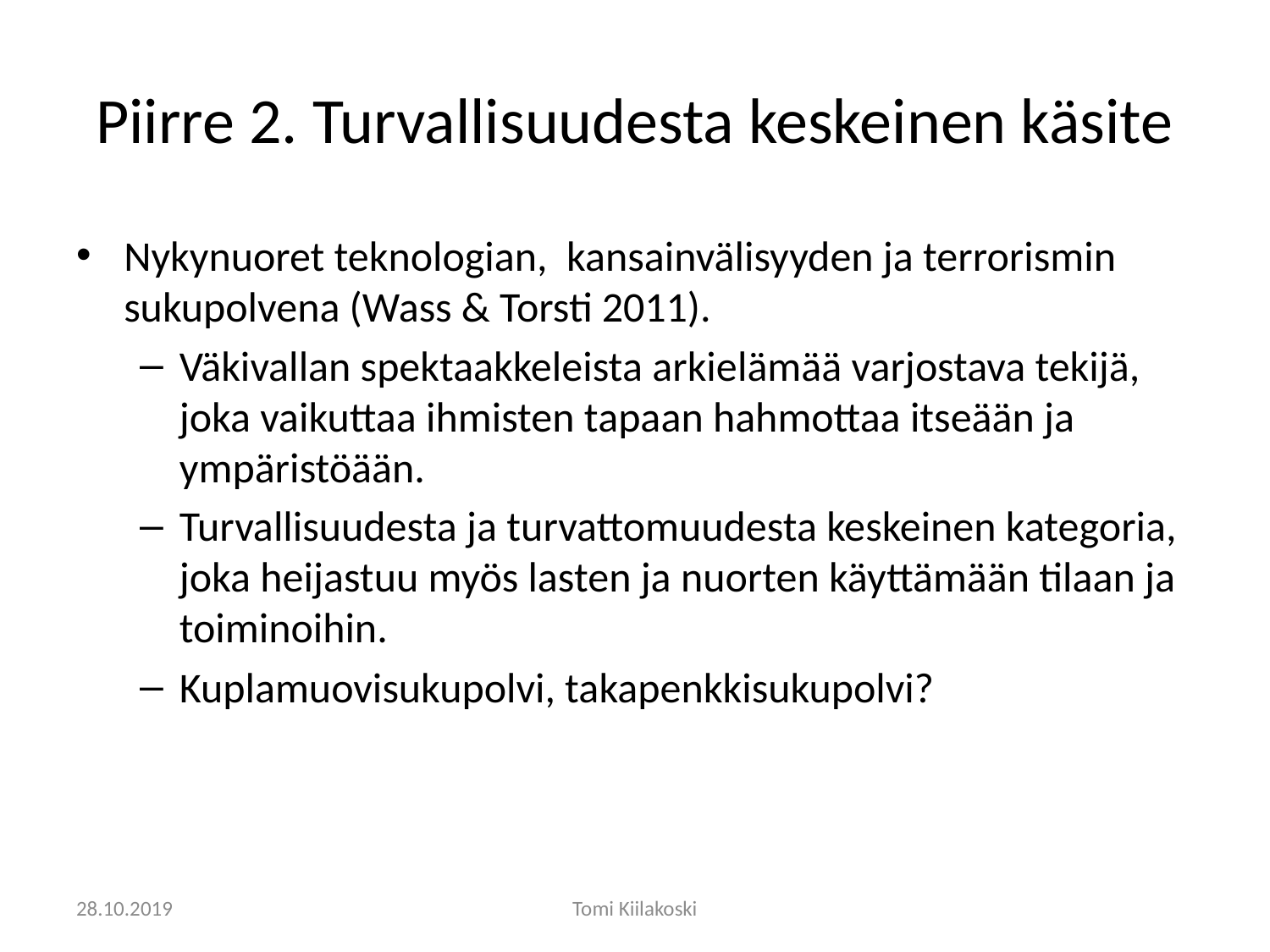

# Piirre 2. Turvallisuudesta keskeinen käsite
Nykynuoret teknologian,  kansainvälisyyden ja terrorismin sukupolvena (Wass & Torsti 2011).
Väkivallan spektaakkeleista arkielämää varjostava tekijä, joka vaikuttaa ihmisten tapaan hahmottaa itseään ja ympäristöään.
Turvallisuudesta ja turvattomuudesta keskeinen kategoria, joka heijastuu myös lasten ja nuorten käyttämään tilaan ja toiminoihin.
Kuplamuovisukupolvi, takapenkkisukupolvi?
28.10.2019
Tomi Kiilakoski